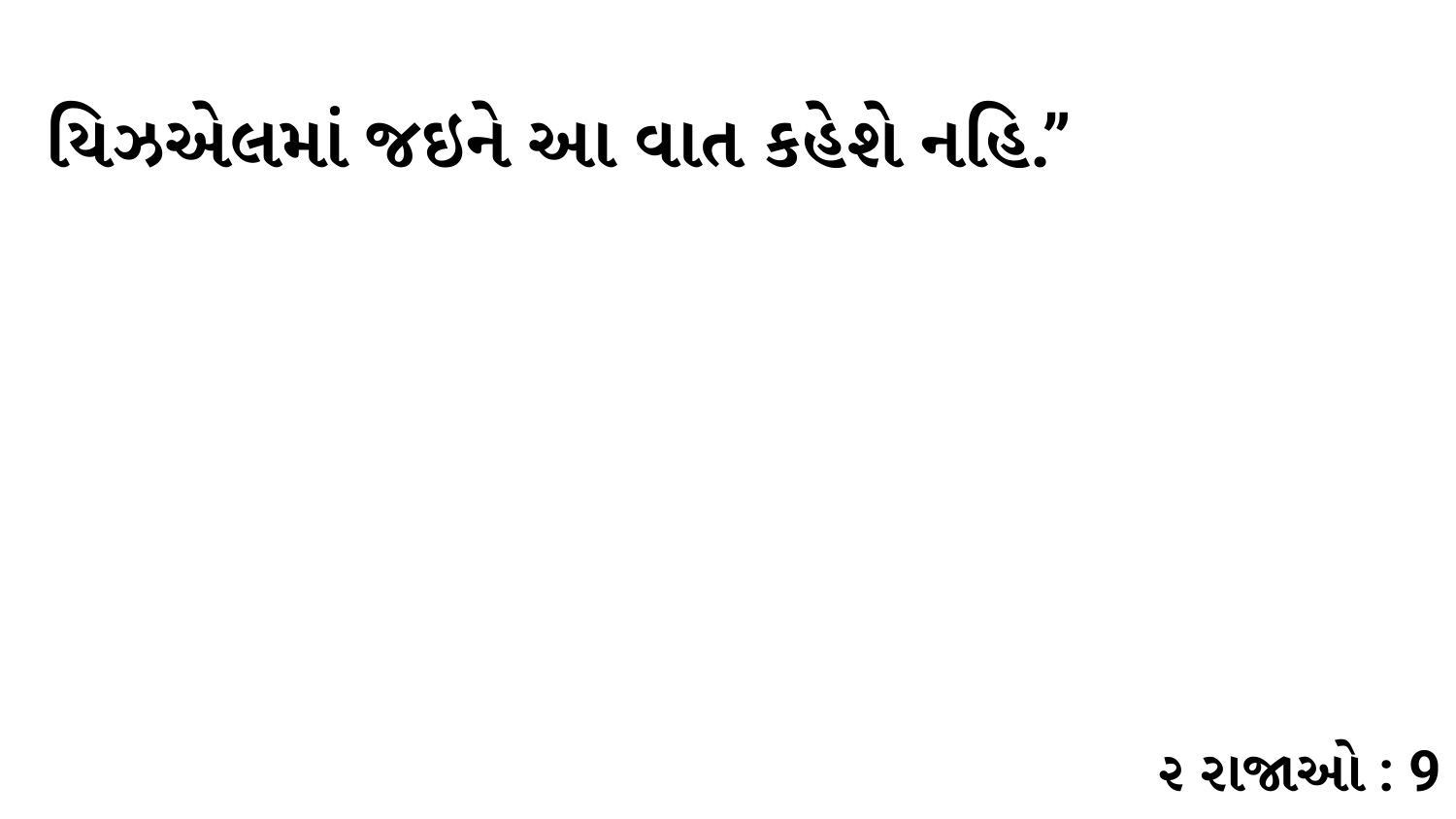

યિઝએલમાં જઇને આ વાત કહેશે નહિ.”
૨ રાજાઓ : 9